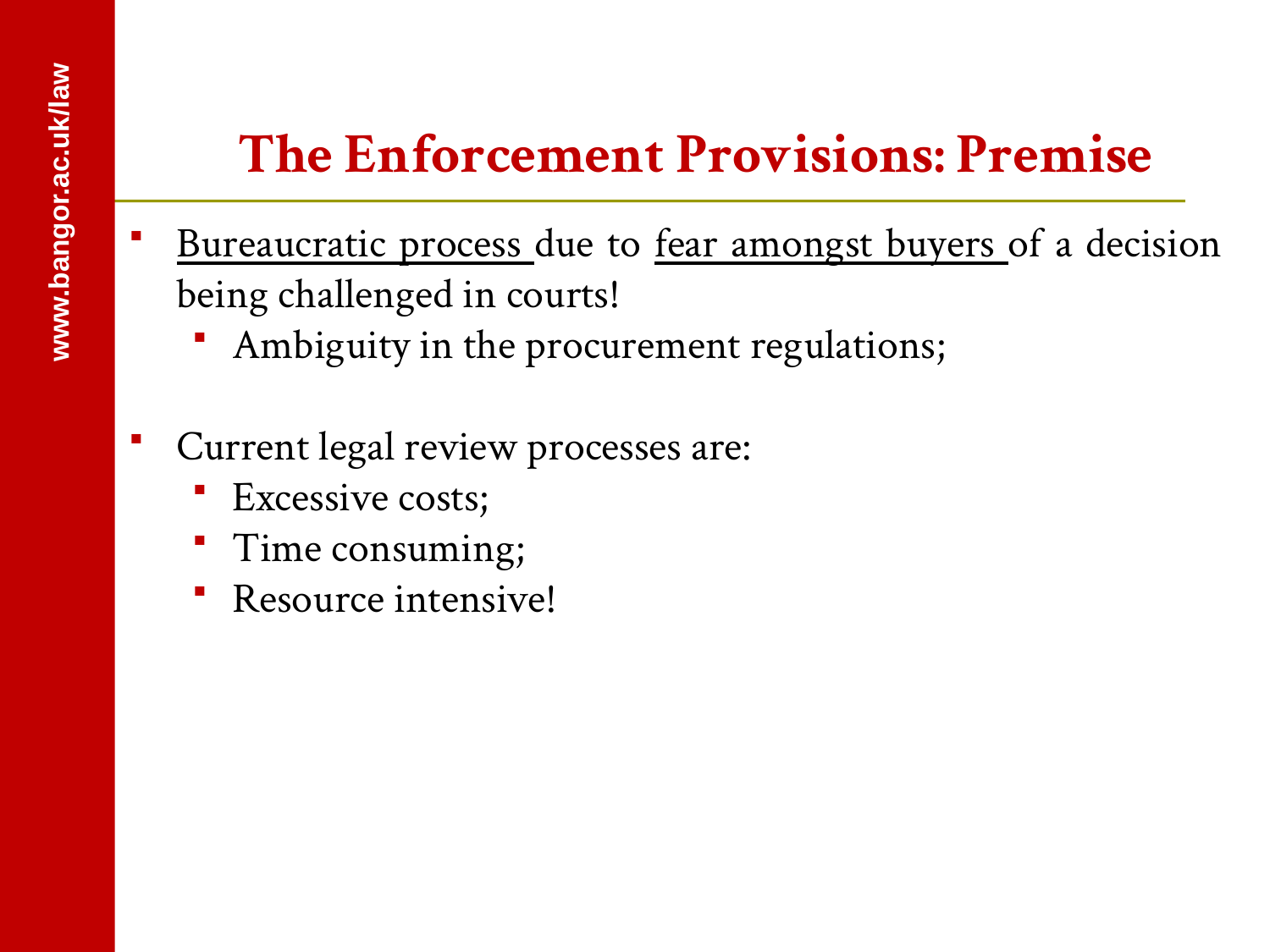

The Enforcement Provisions: Premise
#
Bureaucratic process due to fear amongst buyers of a decision being challenged in courts!
Ambiguity in the procurement regulations;

Current legal review processes are:
Excessive costs;
Time consuming;
Resource intensive!

www.bangor.ac.uk/law